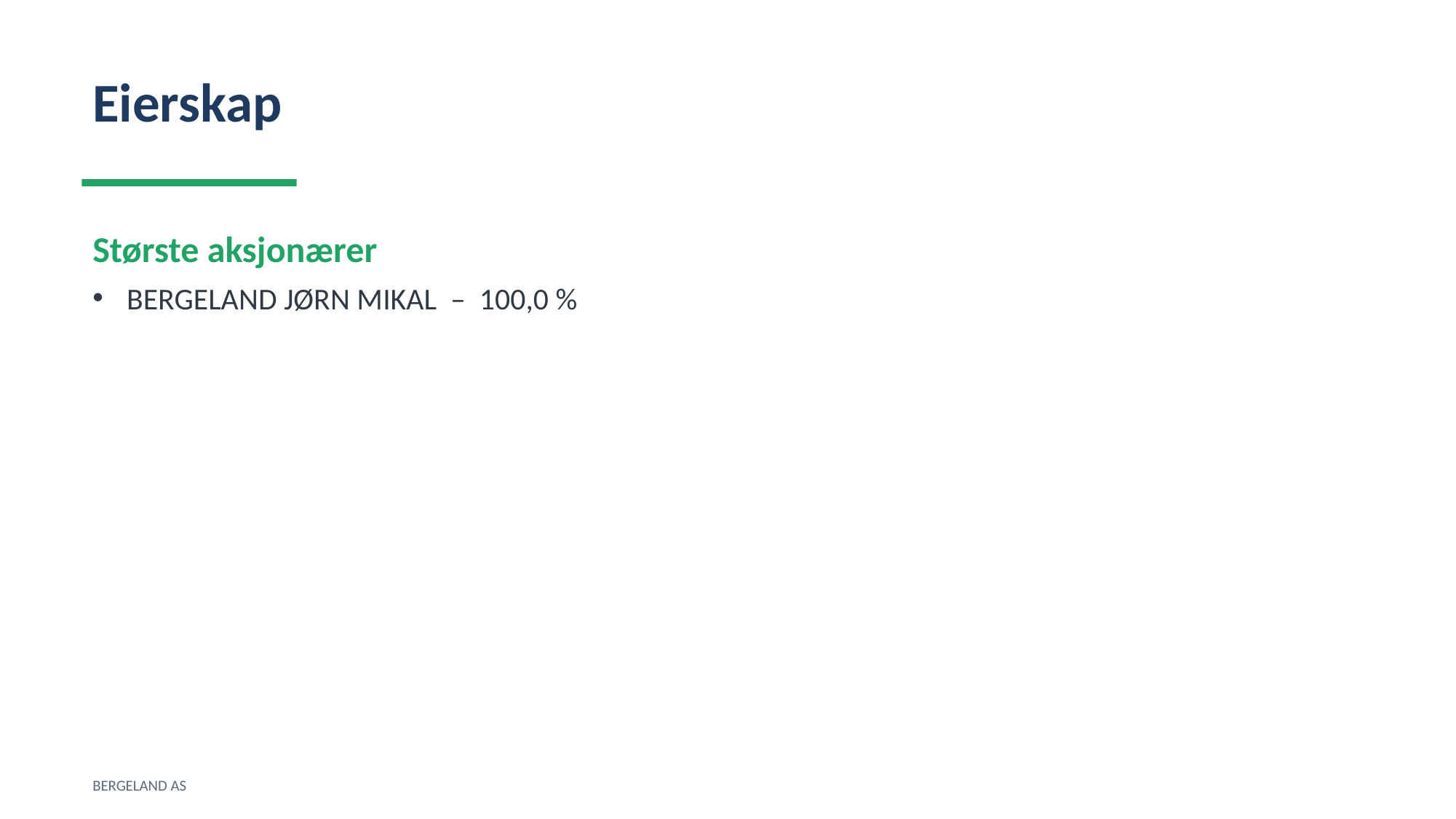

Eierskap

Største aksjonærer
BERGELAND JØRN MIKAL  –  100,0 %
BERGELAND AS